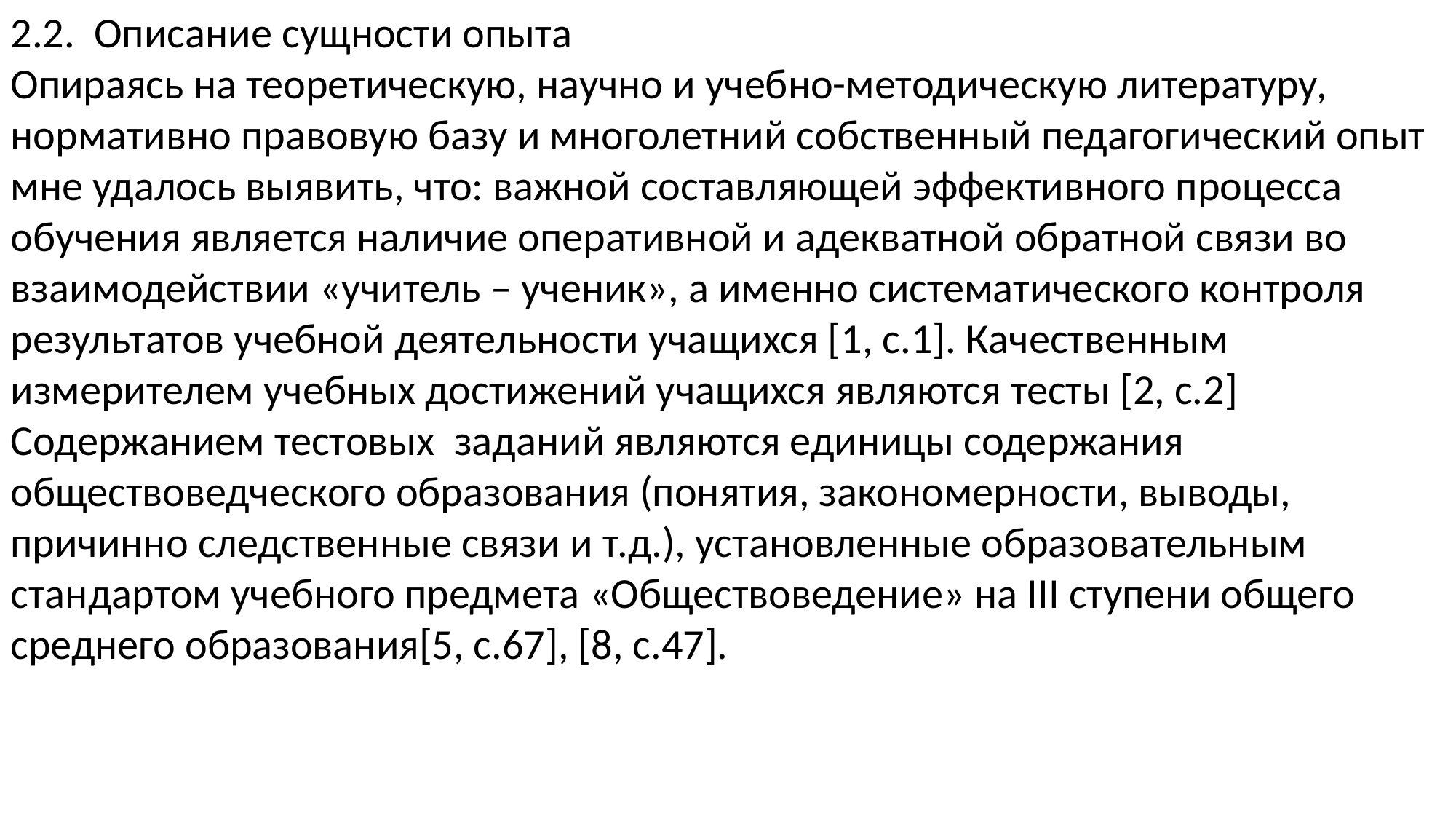

2.2.  Описание сущности опыта
Опираясь на теоретическую, научно и учебно-методическую литературу, нормативно правовую базу и многолетний собственный педагогический опыт мне удалось выявить, что: важной составляющей эффективного процесса обучения является наличие оперативной и адекватной обратной связи во взаимодействии «учитель – ученик», а именно систематического контроля результатов учебной деятельности учащихся [1, с.1]. Качественным измерителем учебных достижений учащихся являются тесты [2, с.2] Содержанием тестовых  заданий являются единицы содержания обществоведческого образования (понятия, закономерности, выводы, причинно следственные связи и т.д.), установленные образовательным стандартом учебного предмета «Обществоведение» на III ступени общего среднего образования[5, с.67], [8, с.47].